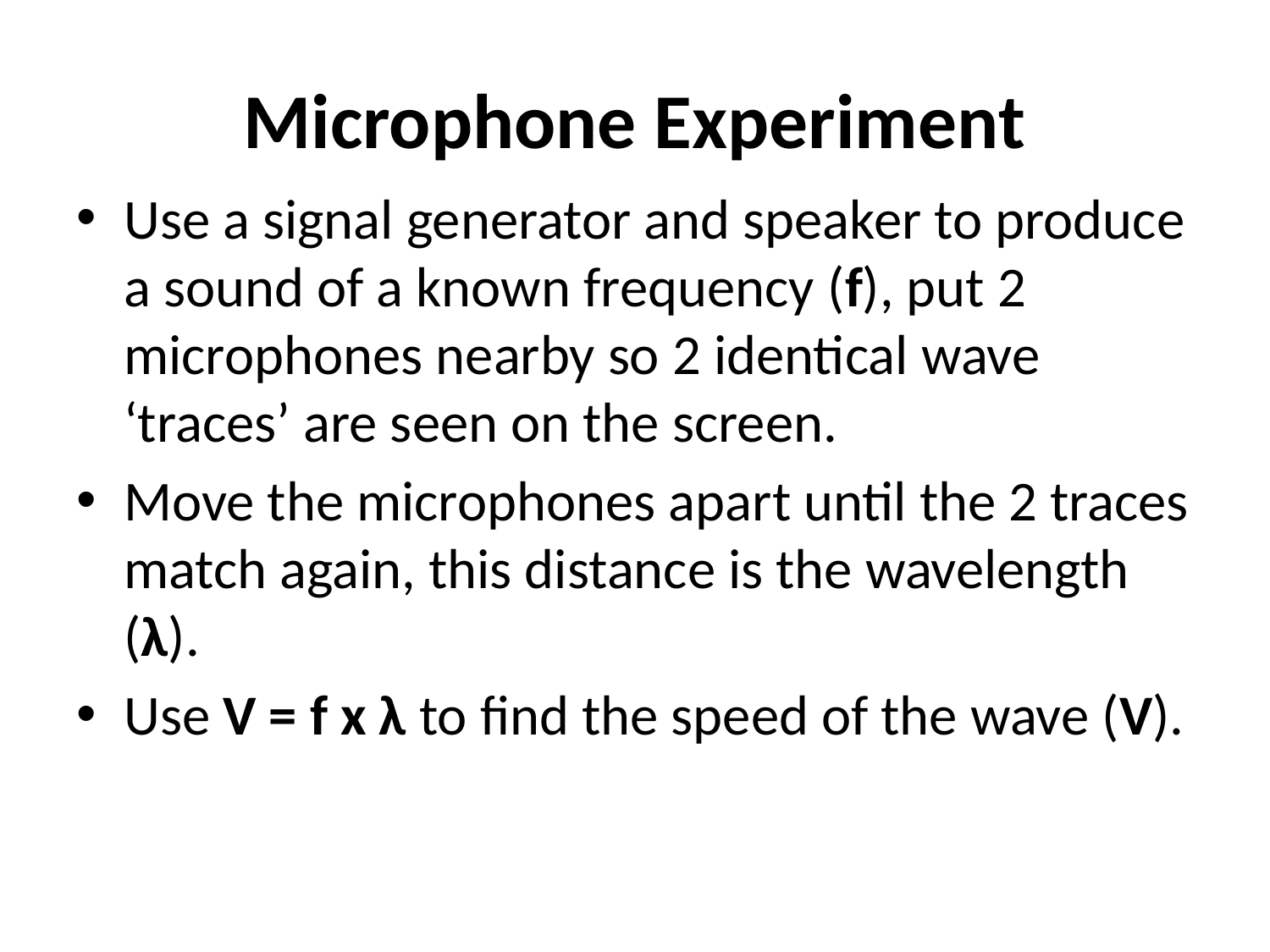

# Microphone Experiment
Use a signal generator and speaker to produce a sound of a known frequency (f), put 2 microphones nearby so 2 identical wave ‘traces’ are seen on the screen.
Move the microphones apart until the 2 traces match again, this distance is the wavelength (λ).
Use V = f x λ to find the speed of the wave (V).